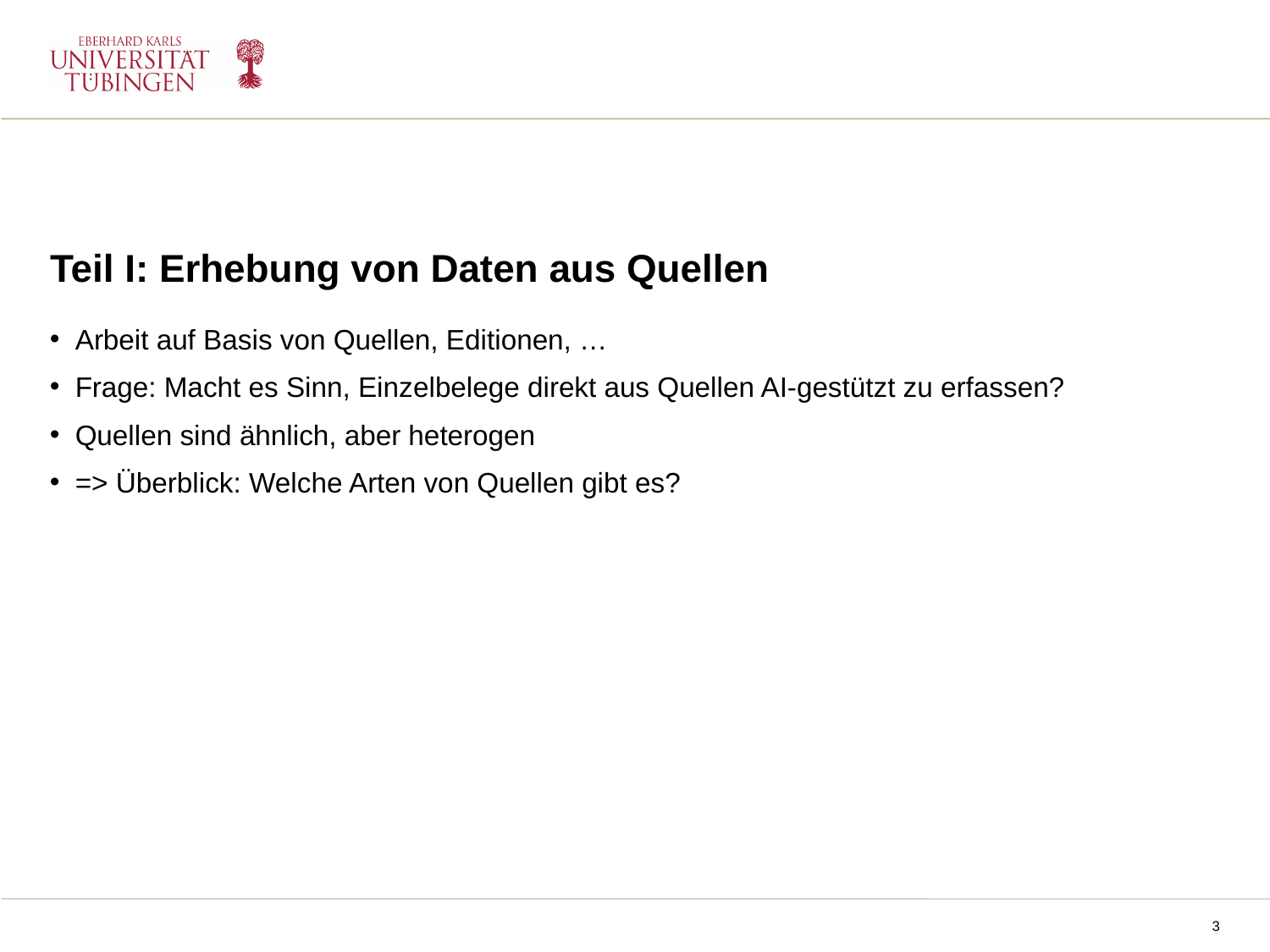

Teil I: Erhebung von Daten aus Quellen
Arbeit auf Basis von Quellen, Editionen, …
Frage: Macht es Sinn, Einzelbelege direkt aus Quellen AI-gestützt zu erfassen?
Quellen sind ähnlich, aber heterogen
=> Überblick: Welche Arten von Quellen gibt es?

NPPM